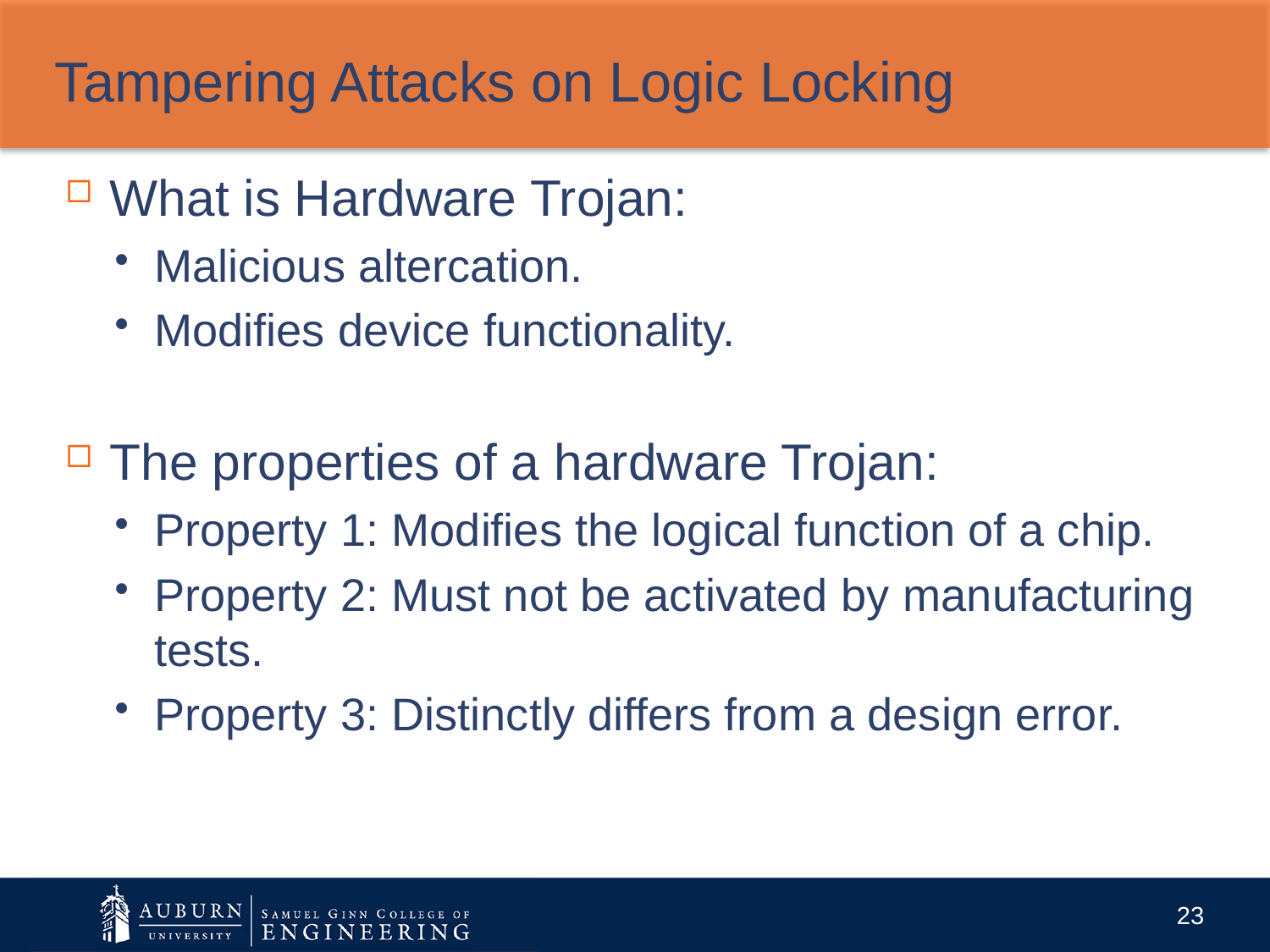

# Tampering Attacks on Logic Locking
What is Hardware Trojan:
Malicious altercation.
Modifies device functionality.

The properties of a hardware Trojan:
Property 1: Modifies the logical function of a chip.
Property 2: Must not be activated by manufacturing tests.
Property 3: Distinctly differs from a design error.